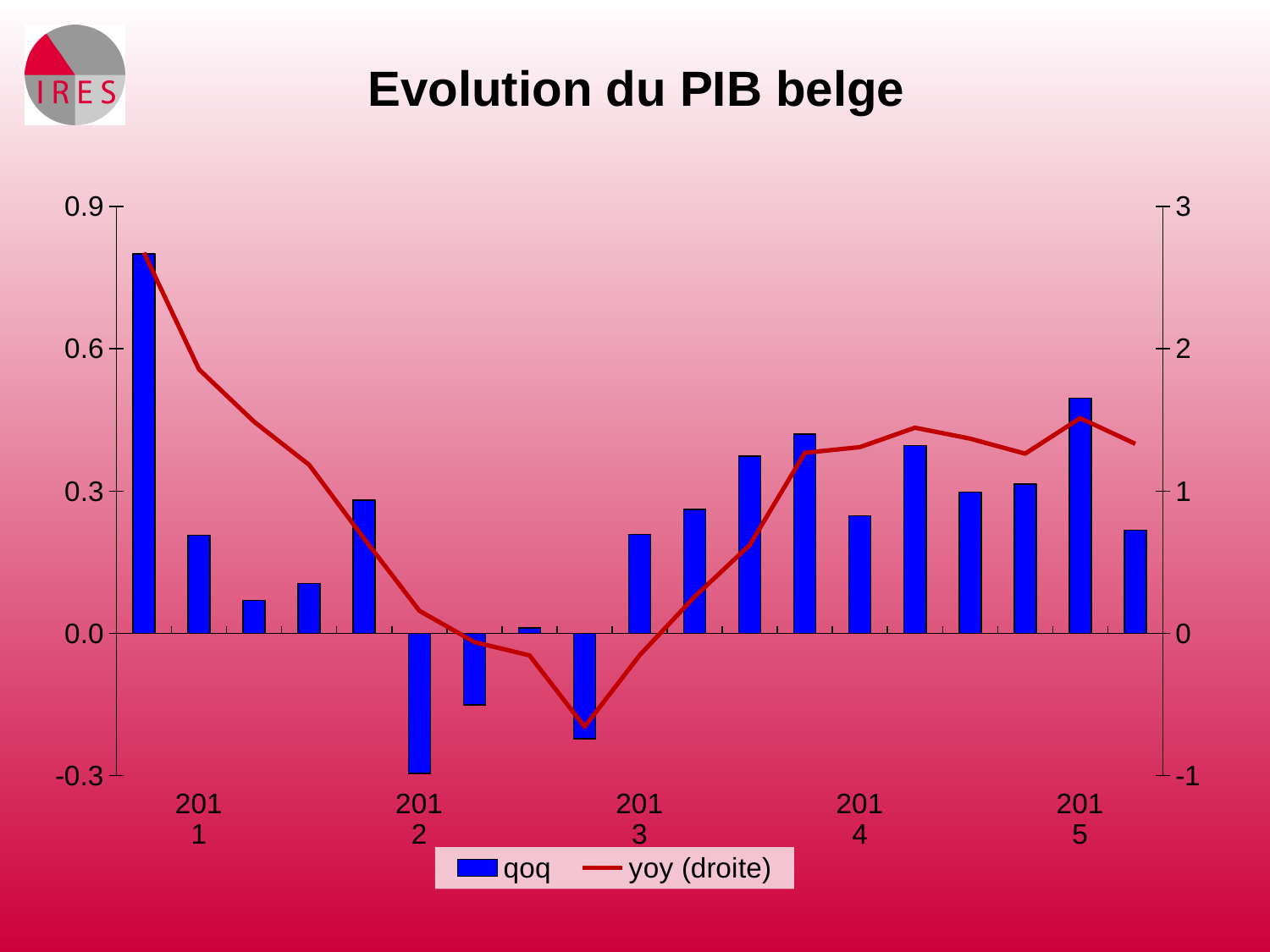

# Evolution du PIB belge

### Chart

| Category |  |  |
|---|---|---|
|  | 0.7998103542459 | 2.67503753241436 |
| 2011 | 0.206546079203274 | 1.855200798204048 |
|  | 0.0693870470709568 | 1.48708502359467 |
|  | 0.105028092465509 | 1.184255279675961 |
|  | 0.281139225033611 | 0.663605967341186 |
| 2012 | -0.295587518283769 | 0.159182049162765 |
|  | -0.150778854284461 | -0.0611814130867083 |
|  | 0.0112234590700755 | -0.154830297844599 |
|  | -0.222403591103859 | -0.656183975296598 |
| 2013 | 0.208584691519609 | -0.153835182411854 |
|  | 0.261208497438936 | 0.258139558611958 |
|  | 0.373491278418925 | 0.62130177514792 |
|  | 0.419754838840514 | 1.268890206744233 |
| 2014 | 0.248376967579733 | 1.309103524274024 |
|  | 0.395814239240999 | 1.44511611813316 |
|  | 0.297947472964033 | 1.368765778827718 |
|  | 0.315066163894429 | 1.263087749765246 |
| 2015 | 0.495543103276375 | 1.512755692977064 |